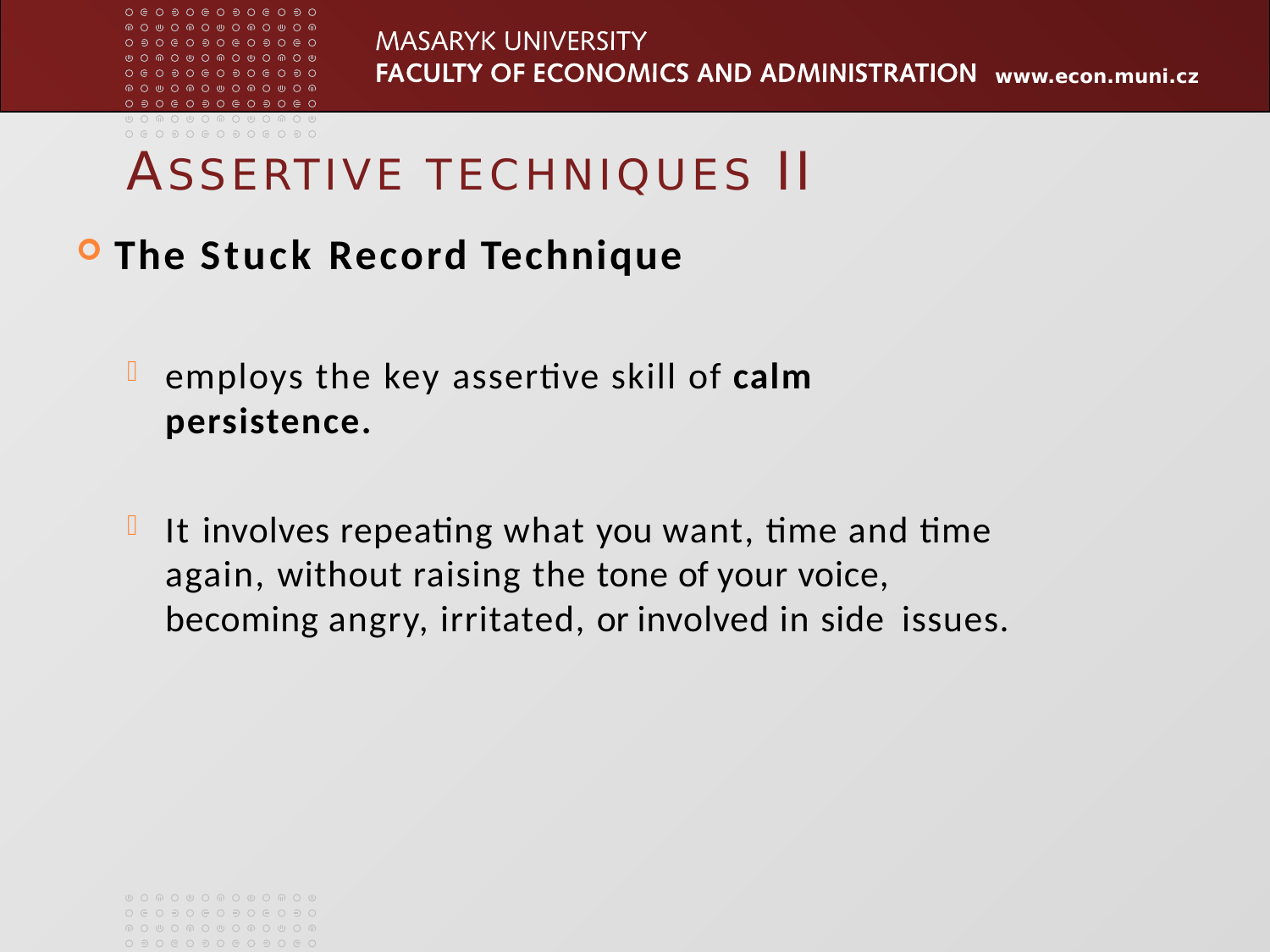

# ASSERTIVE TECHNIQUES II
The Stuck Record Technique

employs the key assertive skill of calm  persistence.

It involves repeating what you want, time and time  again, without raising the tone of your voice,  becoming angry, irritated, or involved in side issues.